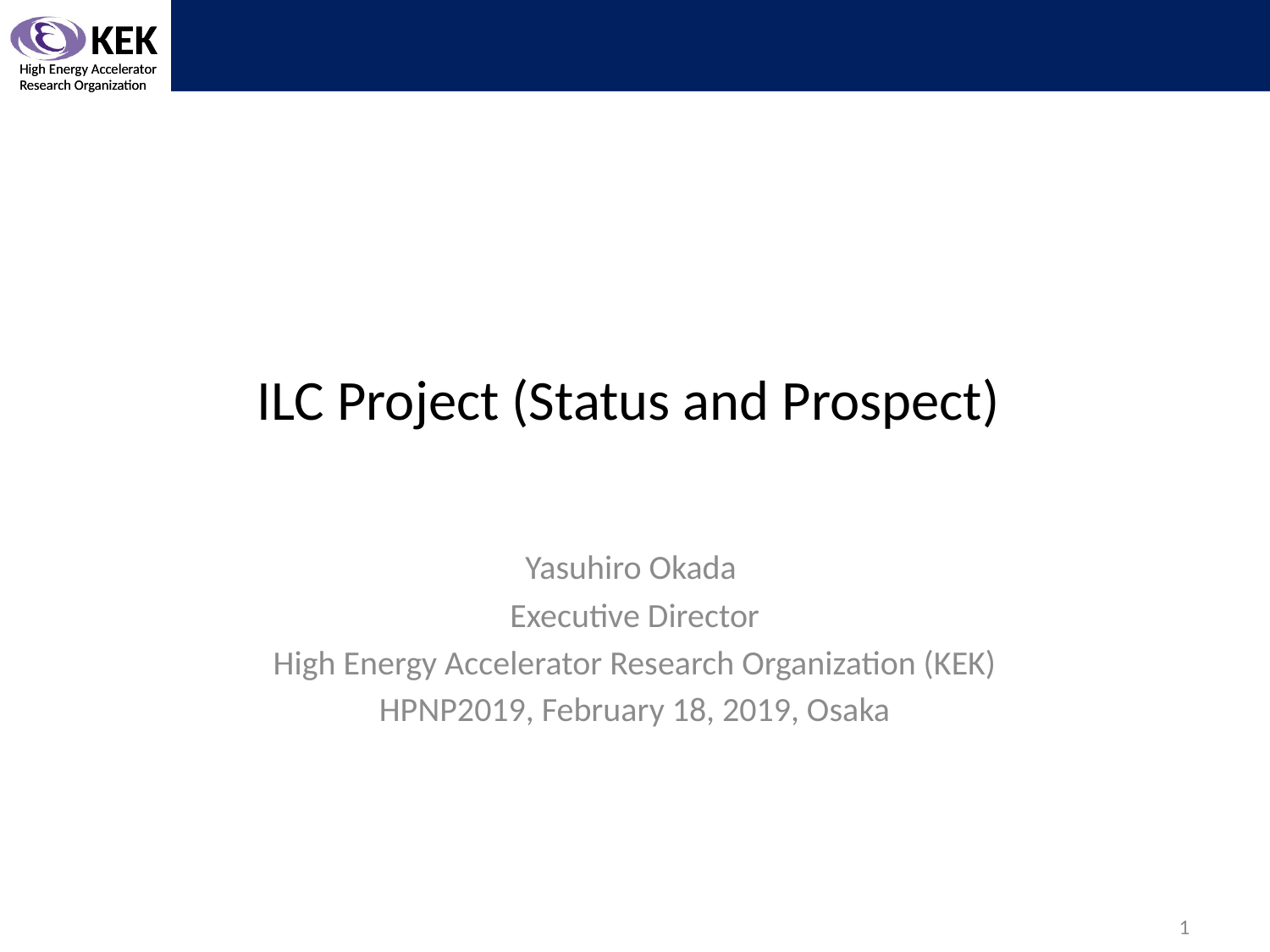

# ILC Project (Status and Prospect)
Yasuhiro Okada
Executive Director
High Energy Accelerator Research Organization (KEK)
HPNP2019, February 18, 2019, Osaka

1